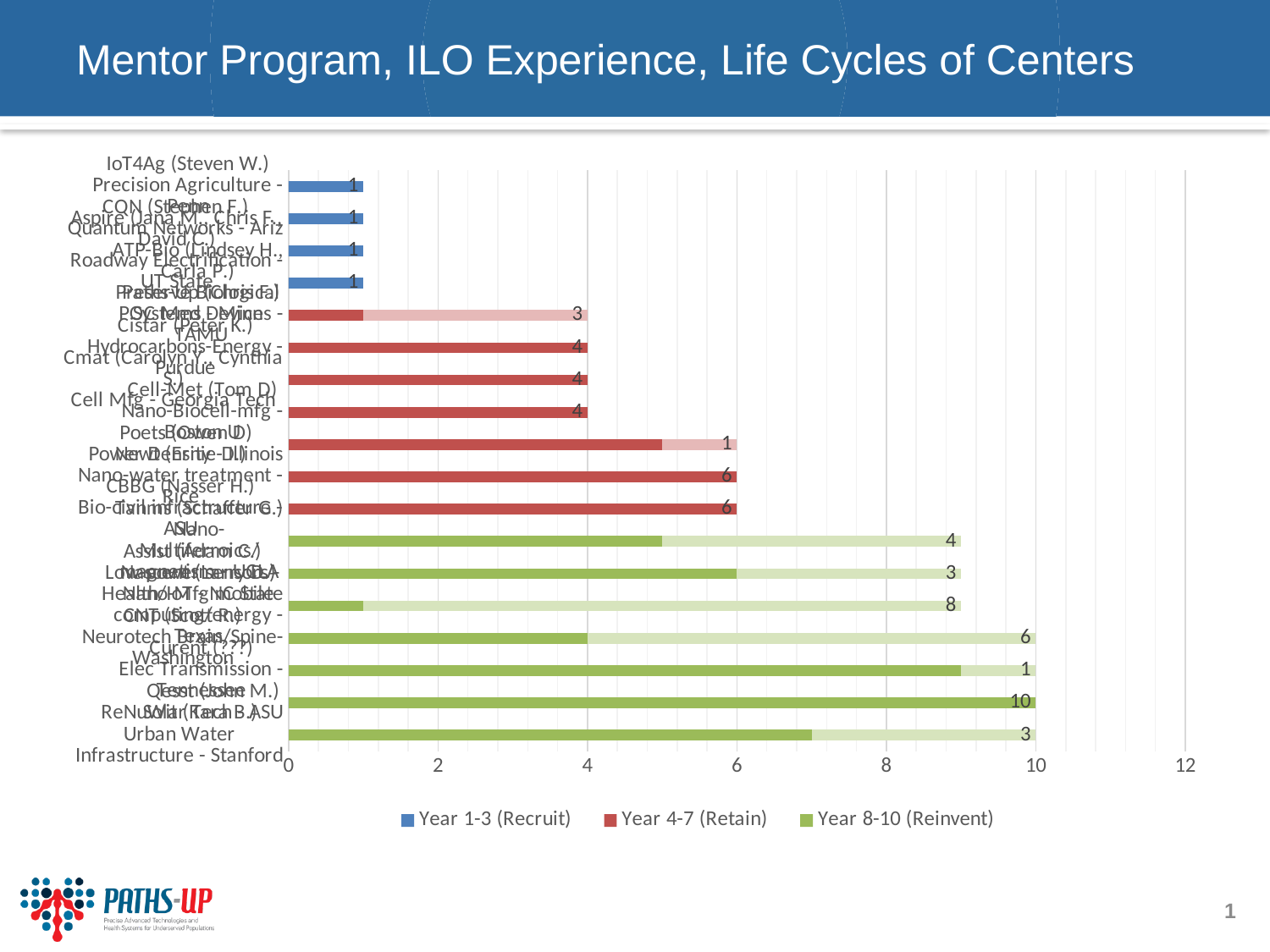

# Mentor Program, ILO Experience, Life Cycles of Centers

### Chart

| Category | Year 1-3 (Recruit) | Year 4-7 (Retain) | Year 8-10 (Reinvent) |
|---|---|---|---|
| ReNuWit (Kara B.)
Urban Water Infrastructure - Stanford | 7.0 | 3.0 | None |
| Qesst (John M.)
Solar Tech - ASU | 0.0 | 10.0 | None |
| Curent (???)
Elec Transmission - Tennessee | 9.0 | 1.0 | None |
| CNT (Scott R.)
Neurotech Brain/Spine- Washington | 4.0 | 6.0 | None |
| Nascent (Larry D.)
Nano-Mfg mobile computing/energy - Texas | 1.0 | 8.0 | None |
| Assist (Adam C.)
Low-power sensors - Health/IoT - NC State | 6.0 | 3.0 | None |
| Tanms (Schaffer G.)
Nano- Multiferroics/magnetism - UCLA | 5.0 | 4.0 | None |
| CBBG (Nasser H.)
Bio-civil infractructure - ASU | 0.0 | 6.0 | None |
| Newt (Ernie D.)
Nano-water treatment - Rice | 0.0 | 6.0 | None |
| Poets (Owen D)
Power Density - Illinois | 5.0 | 1.0 | None |
| Cell-Met (Tom D)
Nano-Biocell-mfg - Boston U | 0.0 | 4.0 | None |
| Cmat (Carolyn Y., Cynthia S.)
Cell Mfg - Georgia Tech | 0.0 | 4.0 | None |
| Cistar (Peter K.)
Hydrocarbons-Energy - Purdue | 0.0 | 4.0 | None |
| Paths-Up (Chris F.)
POC Med Devices - TAMU | 1.0 | 3.0 | None |
| ATP-Bio (Lindsey H., Carla P.)
Preserve Biological Systems - Minn | 0.0 | 1.0 | None |
| Aspire (Jana M., Chris F., David C.)
Roadway Electrification - UT State | 0.0 | 1.0 | None |
| CQN (Stephen F.)
Quantum Networks - Ariz | 0.0 | 1.0 | None |
| IoT4Ag (Steven W.)
Precision Agriculture - Penn | 0.0 | 1.0 | None |
1
Culture of Inclusion Pillar
Theresa Chatman